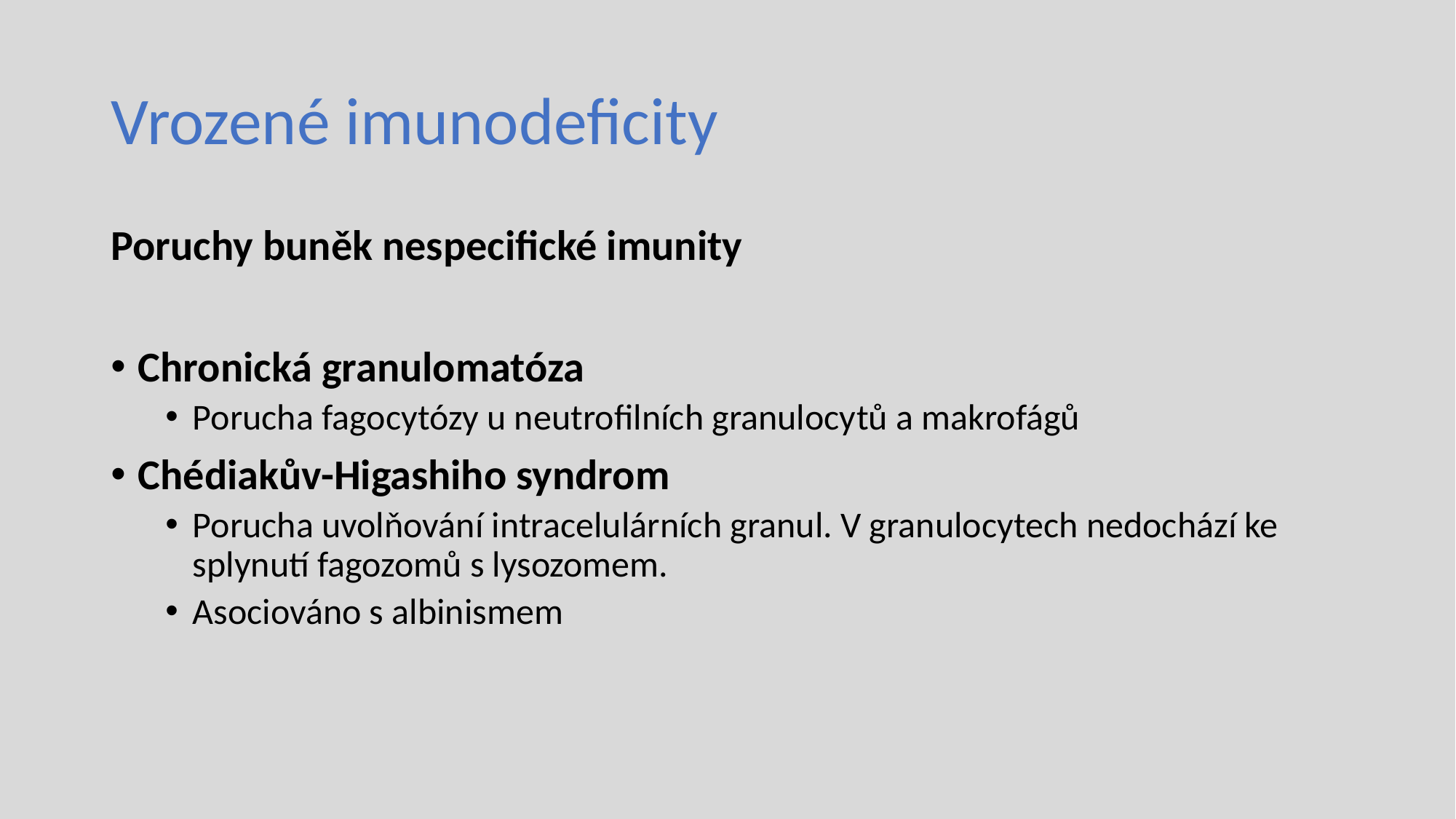

# Vrozené imunodeficity
Poruchy buněk nespecifické imunity

Chronická granulomatóza
Porucha fagocytózy u neutrofilních granulocytů a makrofágů
Chédiakův-Higashiho syndrom
Porucha uvolňování intracelulárních granul. V granulocytech nedochází ke splynutí fagozomů s lysozomem.
Asociováno s albinismem